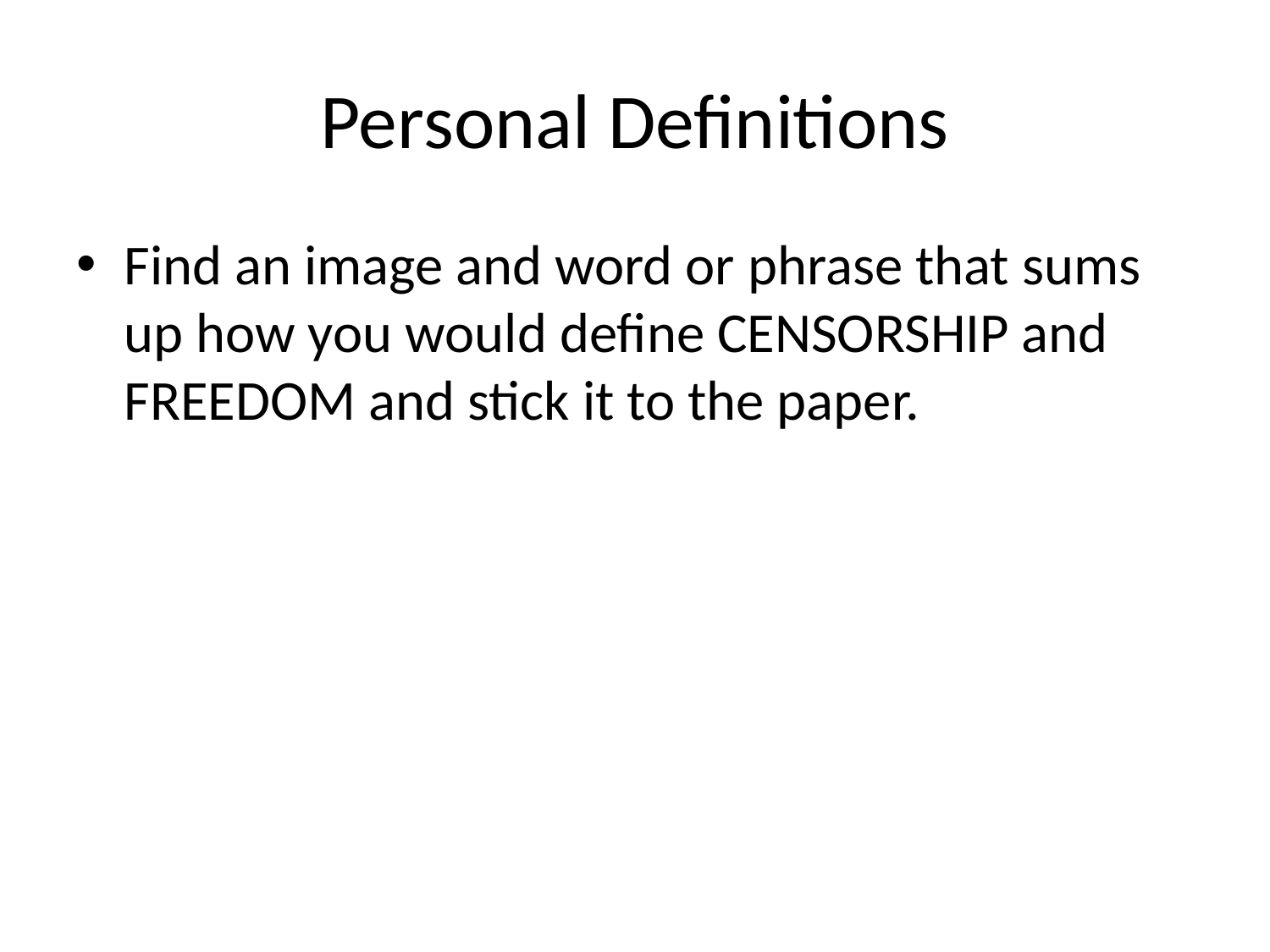

# Personal Definitions
Find an image and word or phrase that sums up how you would define CENSORSHIP and FREEDOM and stick it to the paper.